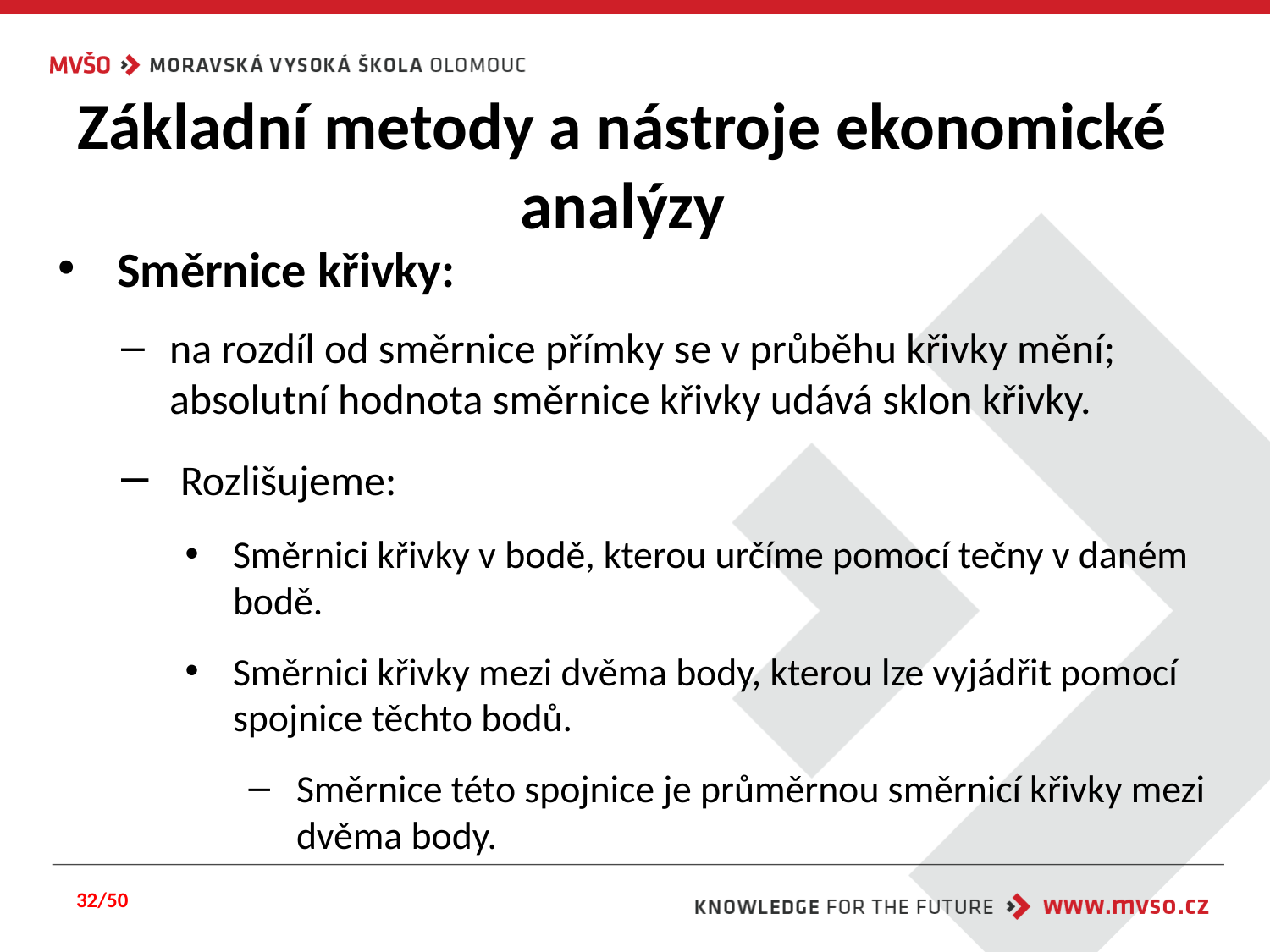

# Základní metody a nástroje ekonomické analýzy
 Směrnice křivky:
na rozdíl od směrnice přímky se v průběhu křivky mění; absolutní hodnota směrnice křivky udává sklon křivky.
 Rozlišujeme:
Směrnici křivky v bodě, kterou určíme pomocí tečny v daném bodě.
Směrnici křivky mezi dvěma body, kterou lze vyjádřit pomocí spojnice těchto bodů.
Směrnice této spojnice je průměrnou směrnicí křivky mezi dvěma body.
32/50